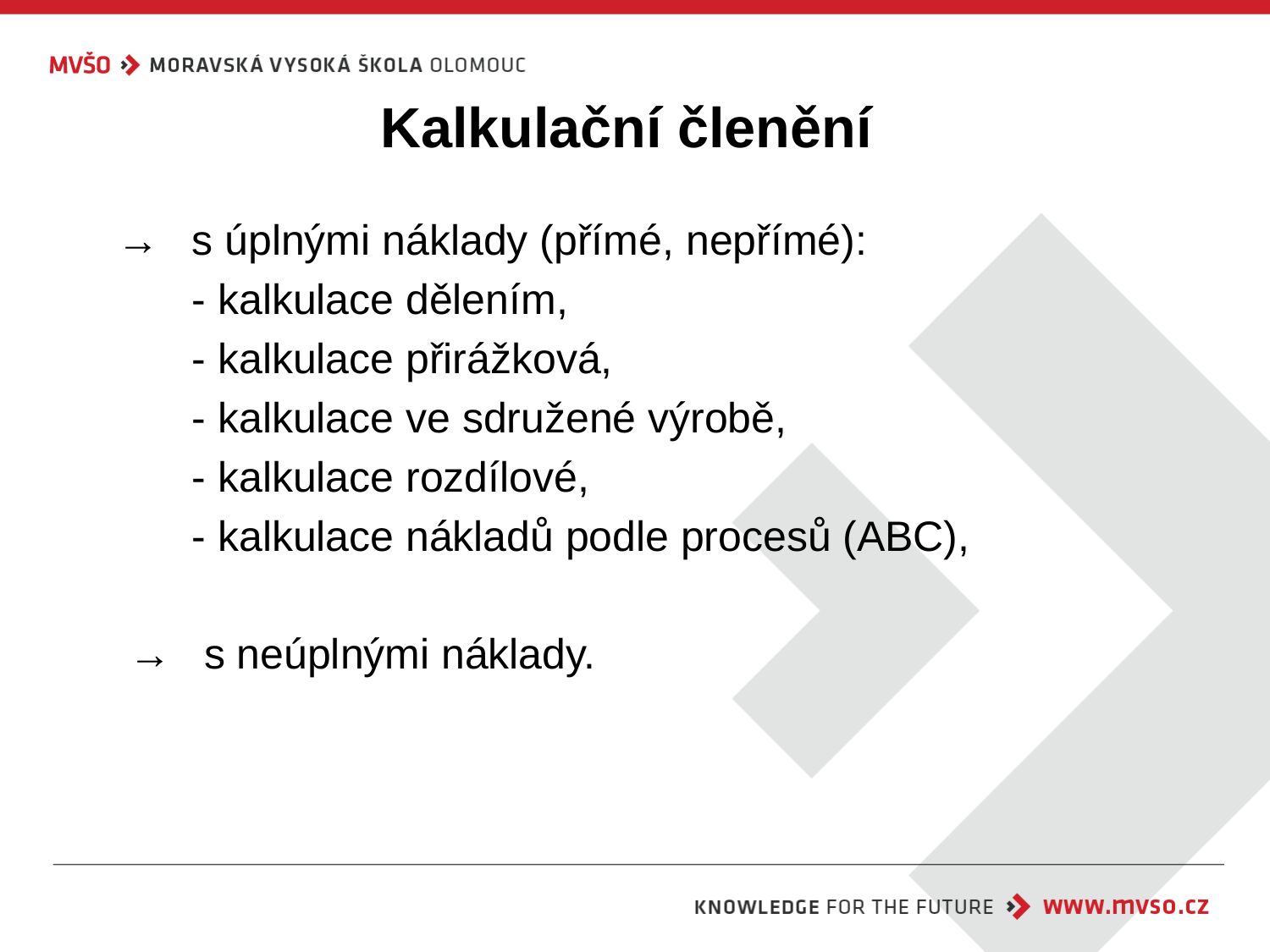

# Kalkulační členění
→ 	s úplnými náklady (přímé, nepřímé):
	- kalkulace dělením,
	- kalkulace přirážková,
	- kalkulace ve sdružené výrobě,
	- kalkulace rozdílové,
	- kalkulace nákladů podle procesů (ABC),

 → 	 s neúplnými náklady.